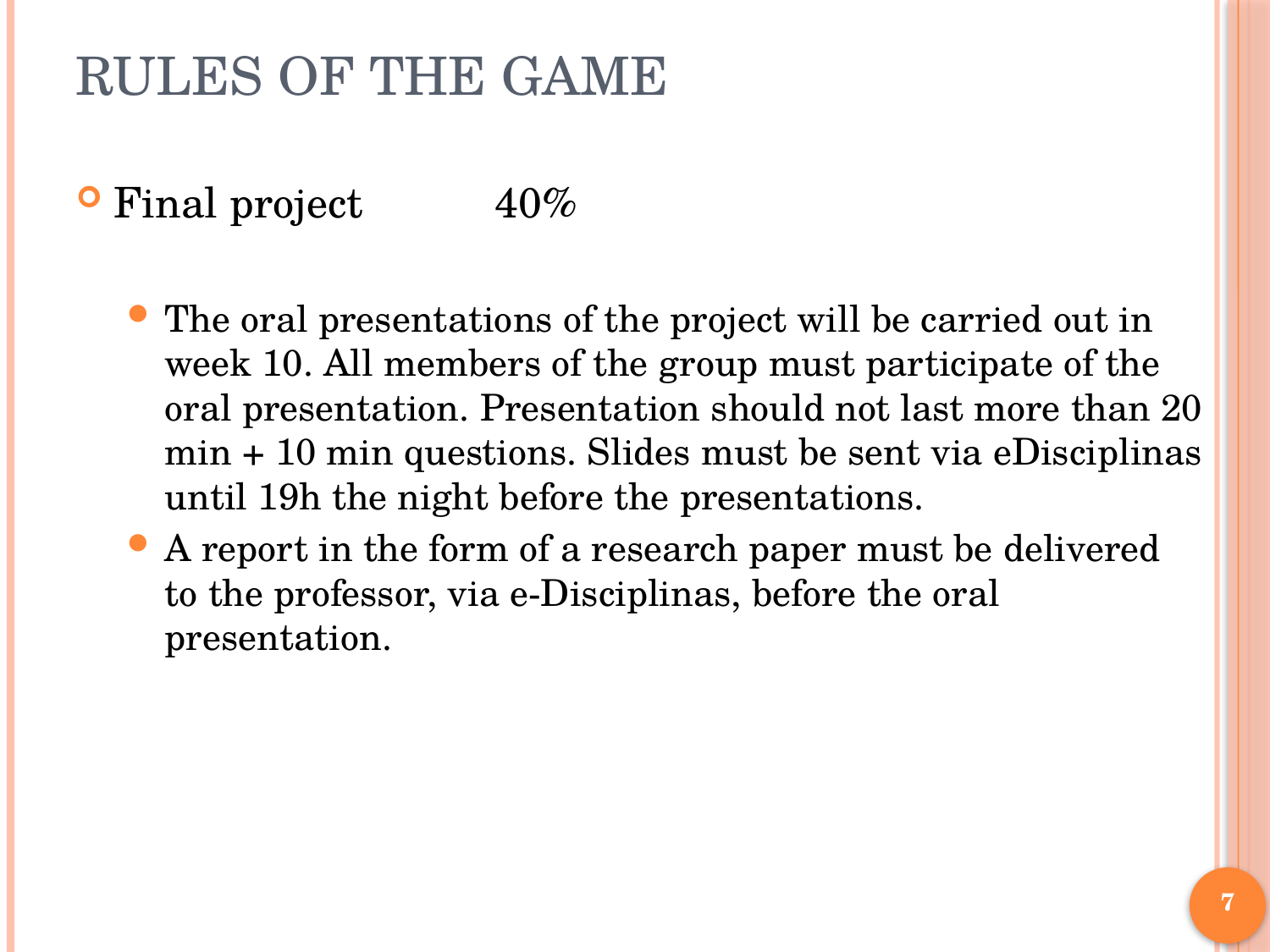

# Rules of the game
Final project 	40%

The oral presentations of the project will be carried out in week 10. All members of the group must participate of the oral presentation. Presentation should not last more than 20 min + 10 min questions. Slides must be sent via eDisciplinas until 19h the night before the presentations.
A report in the form of a research paper must be delivered to the professor, via e-Disciplinas, before the oral presentation.

7